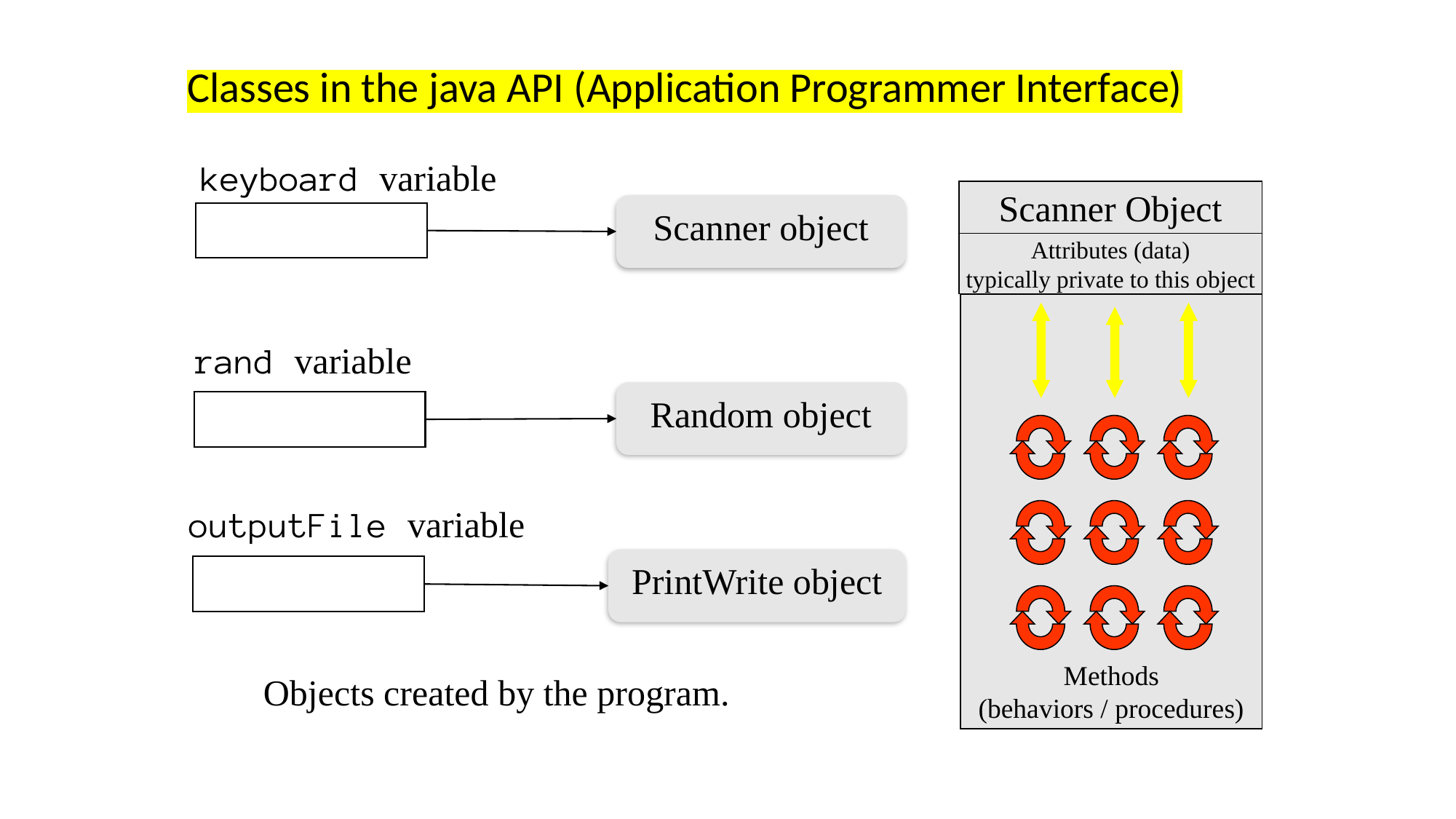

Classes in the java API (Application Programmer Interface)
keyboard variable
Scanner Object
Attributes (data)
typically private to this object
Methods
(behaviors / procedures)

Scanner object

rand variable
Random object

outputFile variable
PrintWrite object

Objects created by the program.